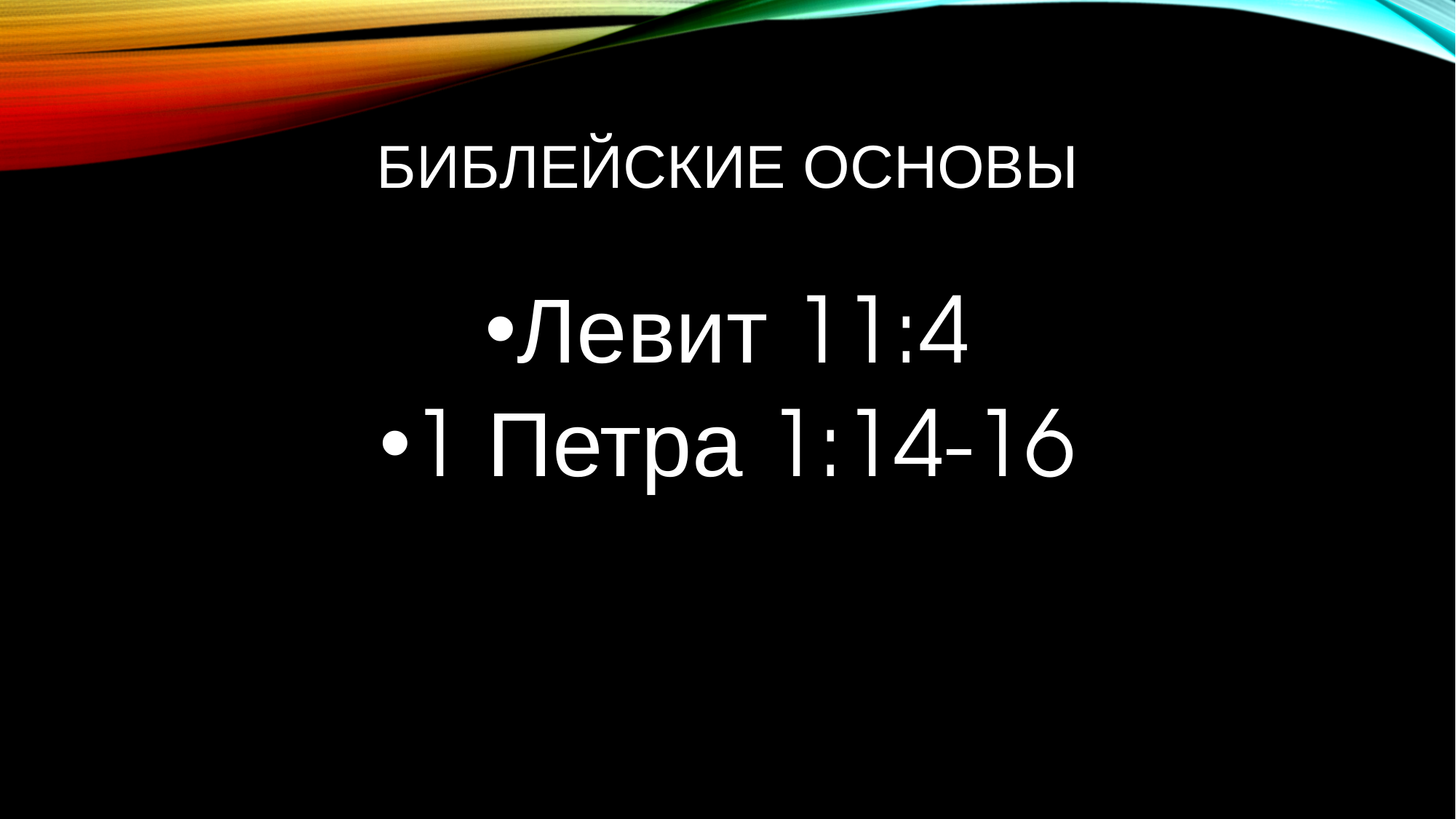

# Библейские основы
Левит 11:4
1 Петра 1:14-16